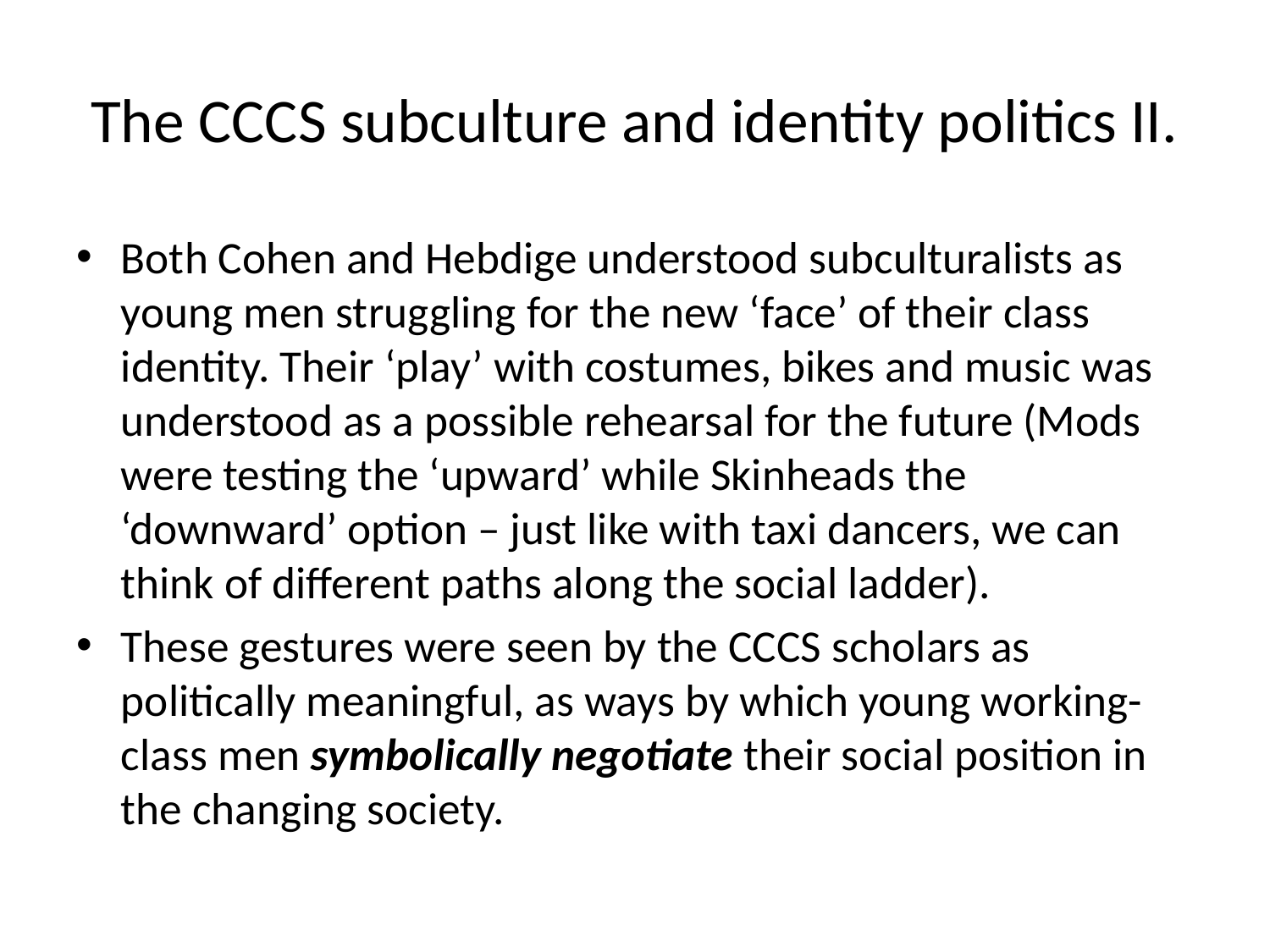

# The CCCS subculture and identity politics II.
Both Cohen and Hebdige understood subculturalists as young men struggling for the new ‘face’ of their class identity. Their ‘play’ with costumes, bikes and music was understood as a possible rehearsal for the future (Mods were testing the ‘upward’ while Skinheads the ‘downward’ option – just like with taxi dancers, we can think of different paths along the social ladder).
These gestures were seen by the CCCS scholars as politically meaningful, as ways by which young working-class men symbolically negotiate their social position in the changing society.